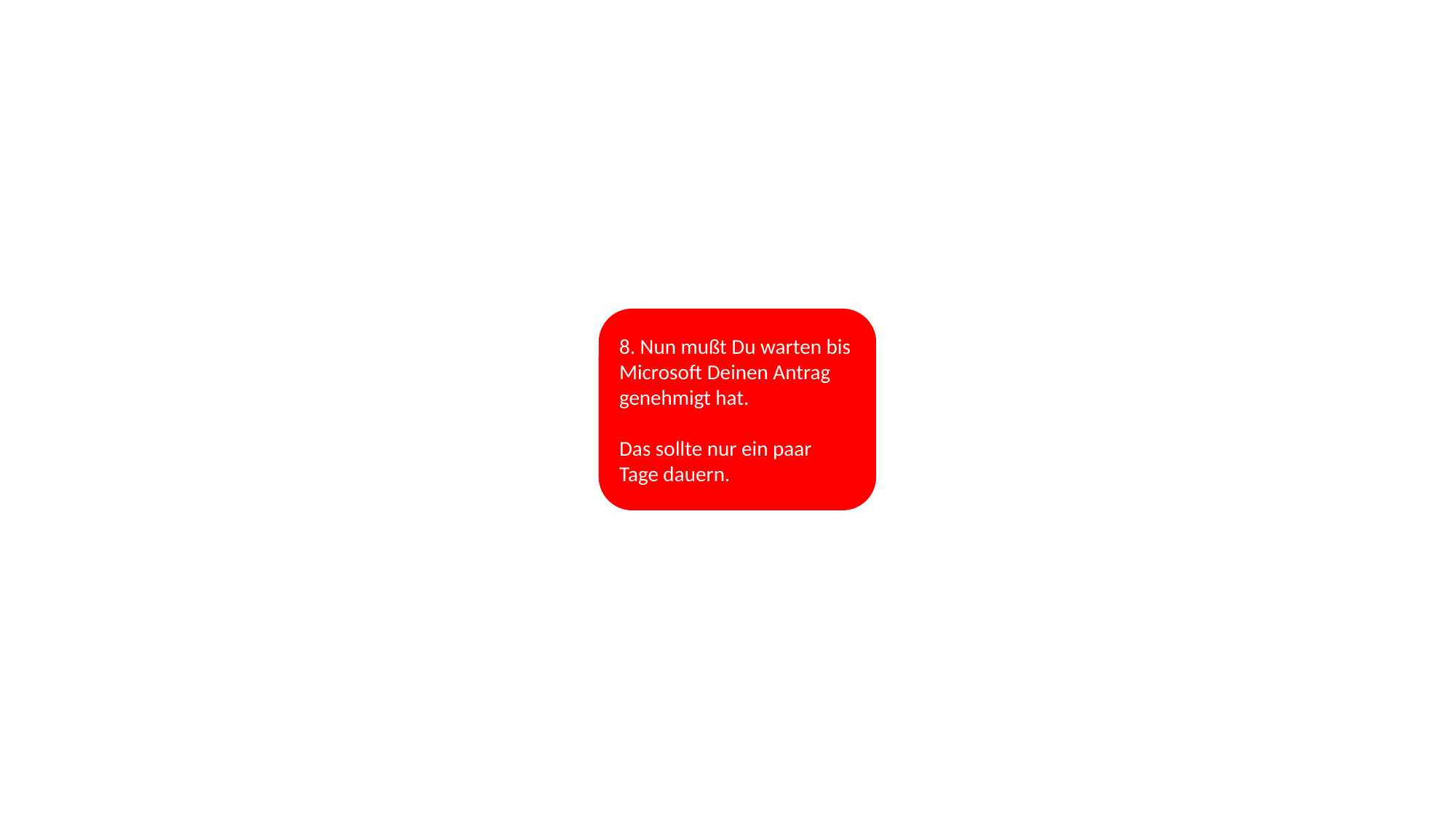

8. Nun mußt Du warten bis Microsoft Deinen Antrag genehmigt hat.

Das sollte nur ein paar Tage dauern.